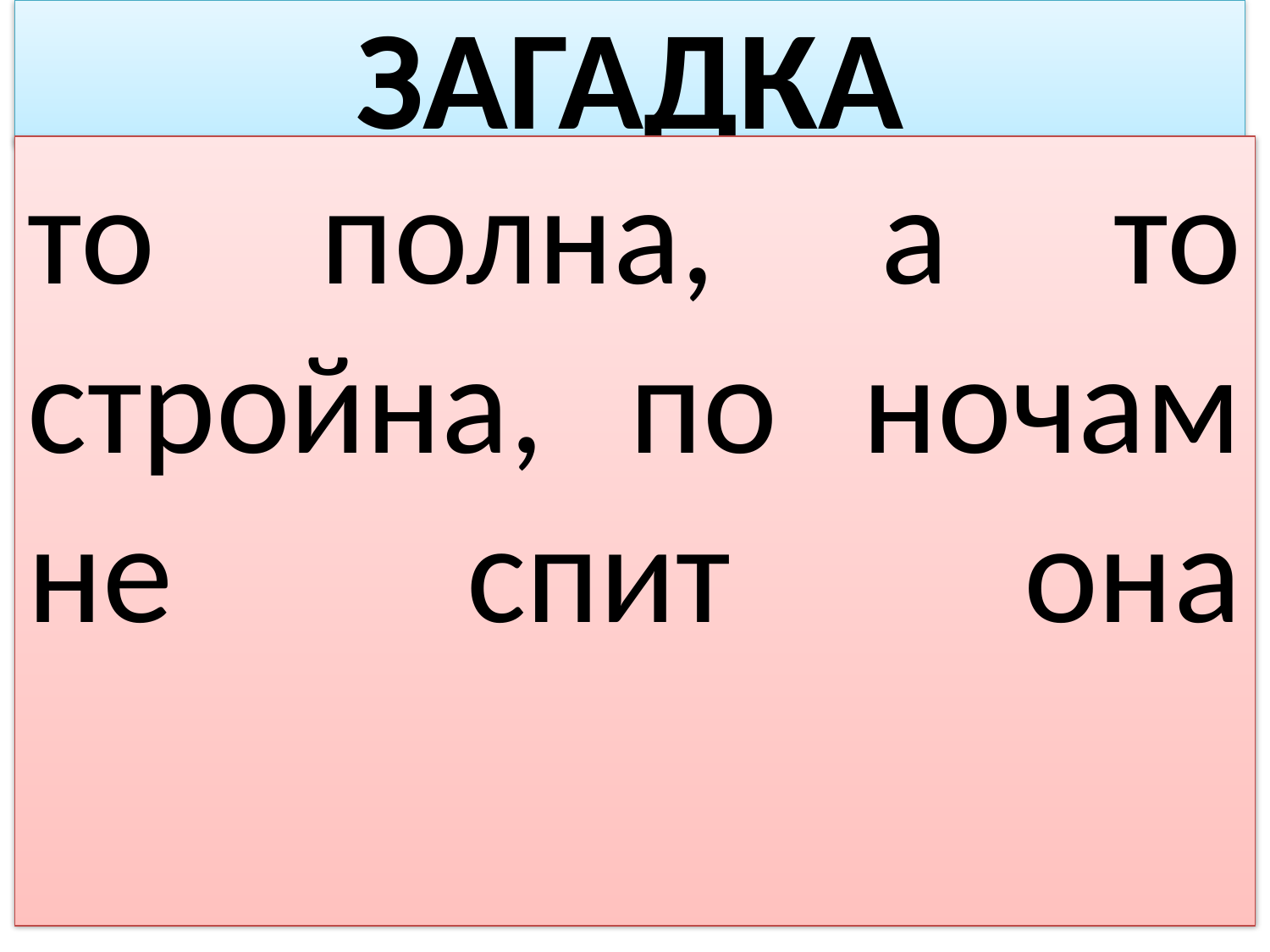

# ЗАГАДКА
то полна, а то стройна, по ночам не спит она